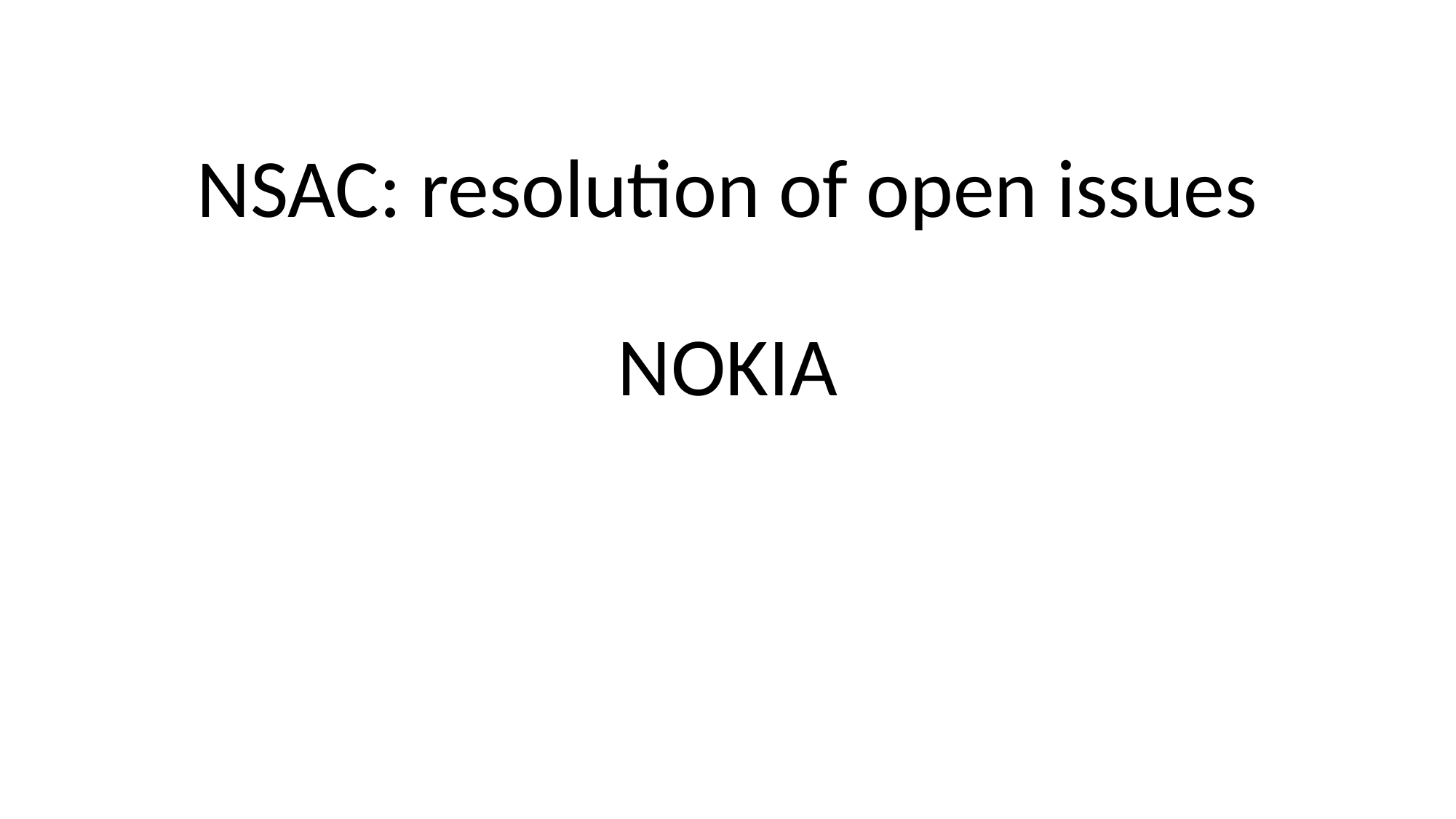

# NSAC: resolution of open issues NOKIA